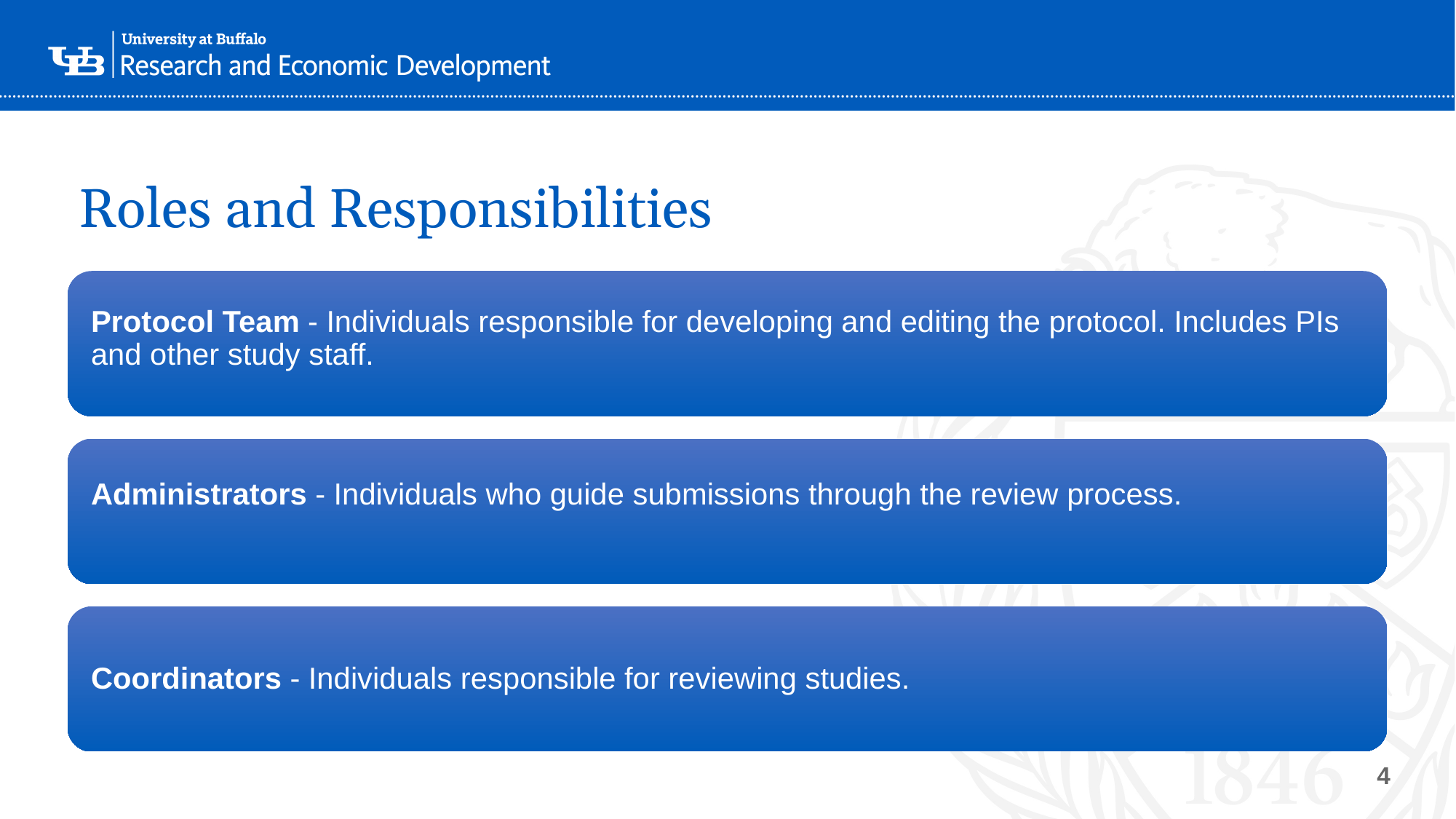

# Roles and Responsibilities
Protocol Team - Individuals responsible for developing and editing the protocol. Includes PIs and other study staff.
Administrators - Individuals who guide submissions through the review process.
Coordinators - Individuals responsible for reviewing studies.